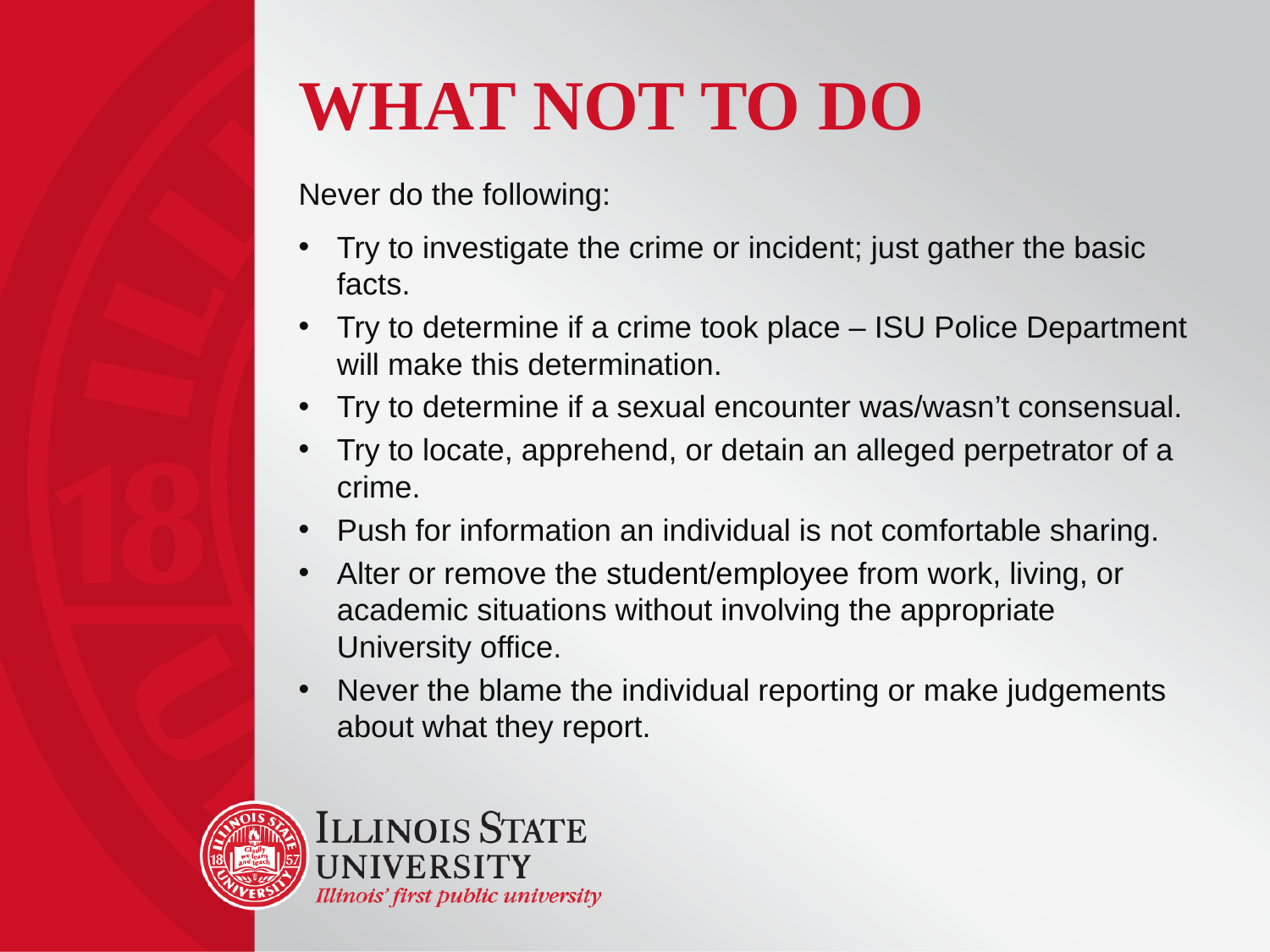

# What Not To Do
Never do the following:
Try to investigate the crime or incident; just gather the basic facts.
Try to determine if a crime took place – ISU Police Department will make this determination.
Try to determine if a sexual encounter was/wasn’t consensual.
Try to locate, apprehend, or detain an alleged perpetrator of a crime.
Push for information an individual is not comfortable sharing.
Alter or remove the student/employee from work, living, or academic situations without involving the appropriate University office.
Never the blame the individual reporting or make judgements about what they report.